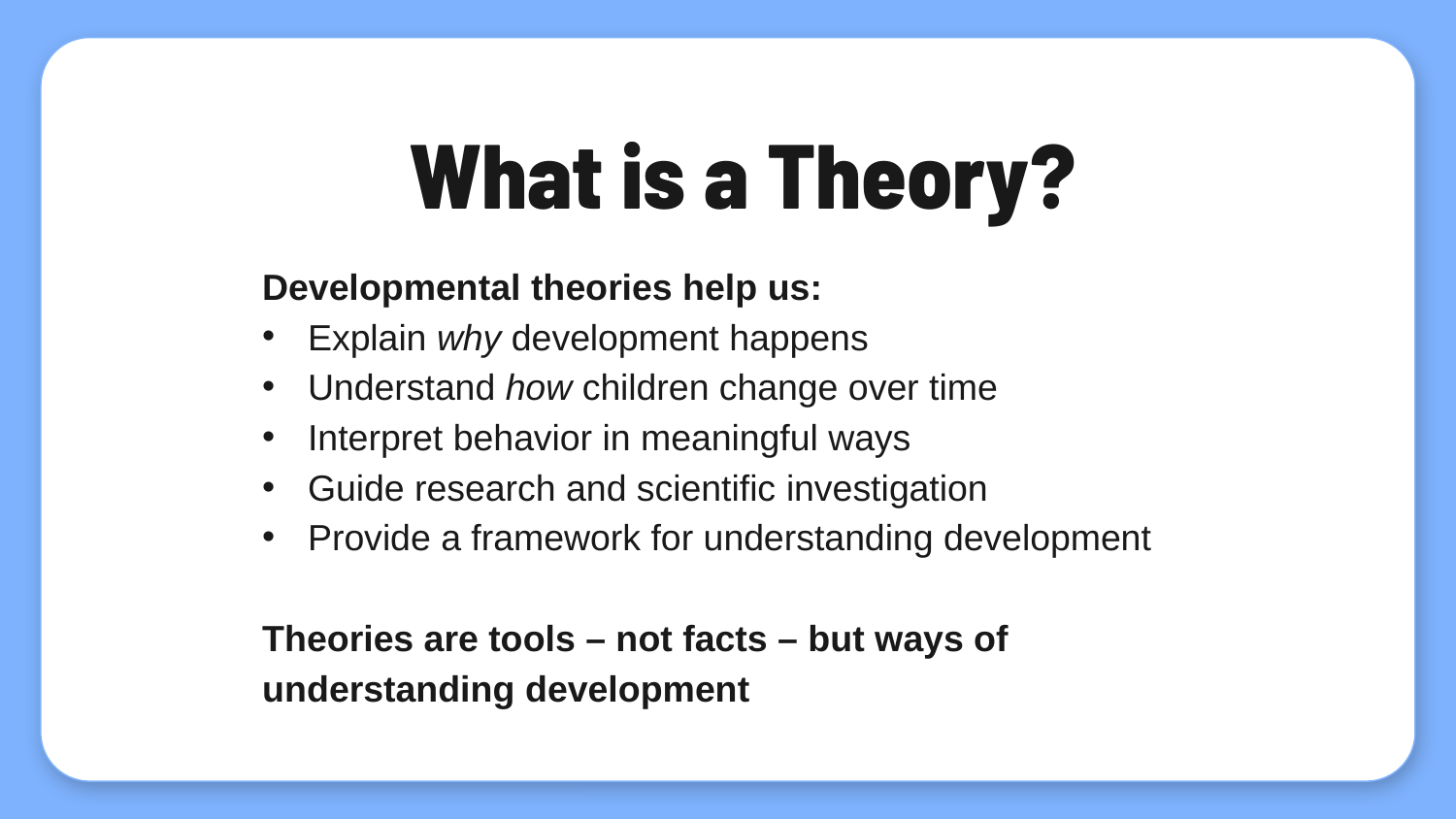

# What is a Theory?
Developmental theories help us:
Explain why development happens
Understand how children change over time
Interpret behavior in meaningful ways
Guide research and scientific investigation
Provide a framework for understanding development

Theories are tools – not facts – but ways of understanding development